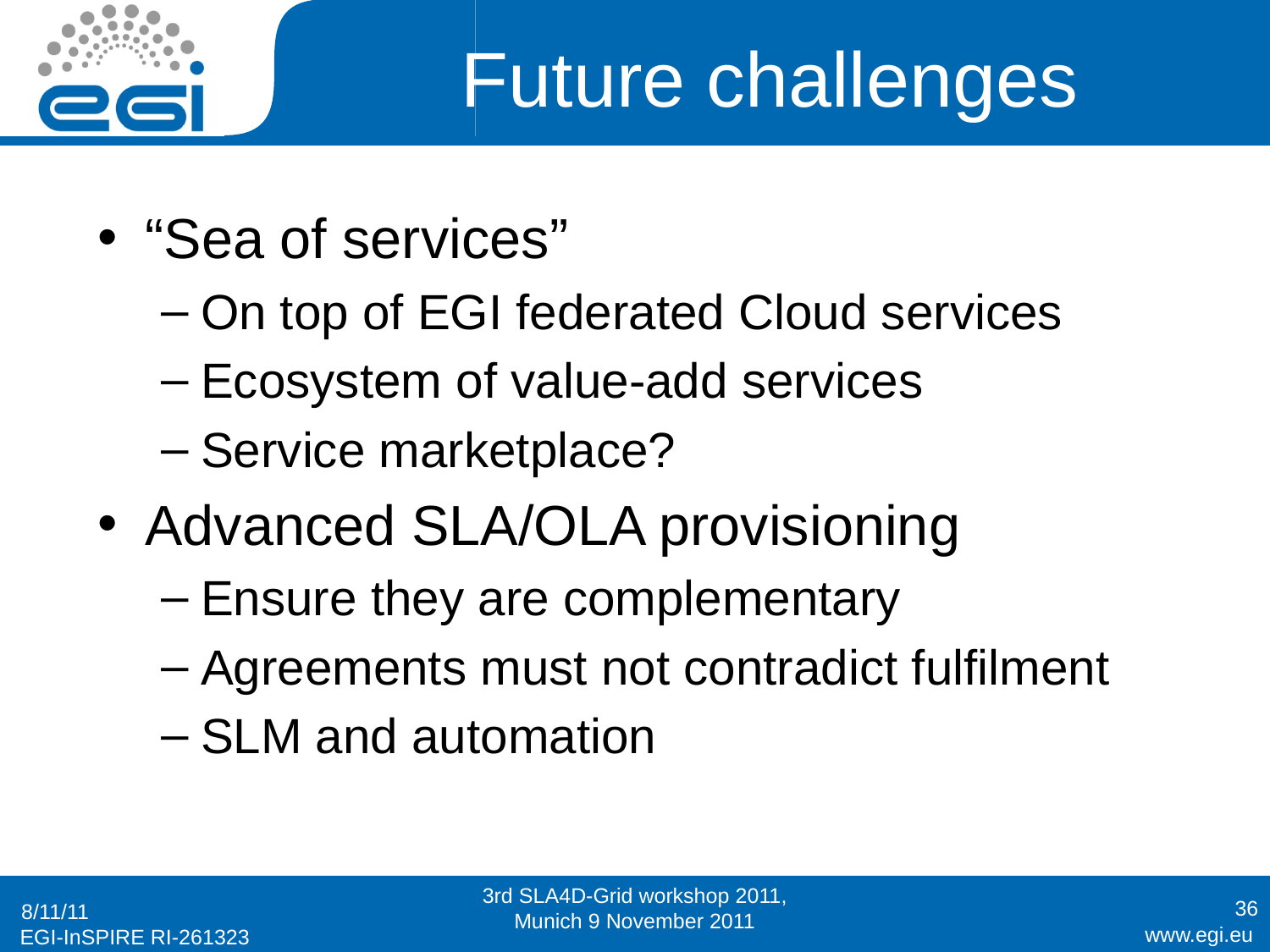

# Future challenges
“Sea of services”
On top of EGI federated Cloud services
Ecosystem of value-add services
Service marketplace?
Advanced SLA/OLA provisioning
Ensure they are complementary
Agreements must not contradict fulfilment
SLM and automation
3rd SLA4D-Grid workshop 2011, Munich 9 November 2011
36
8/11/11